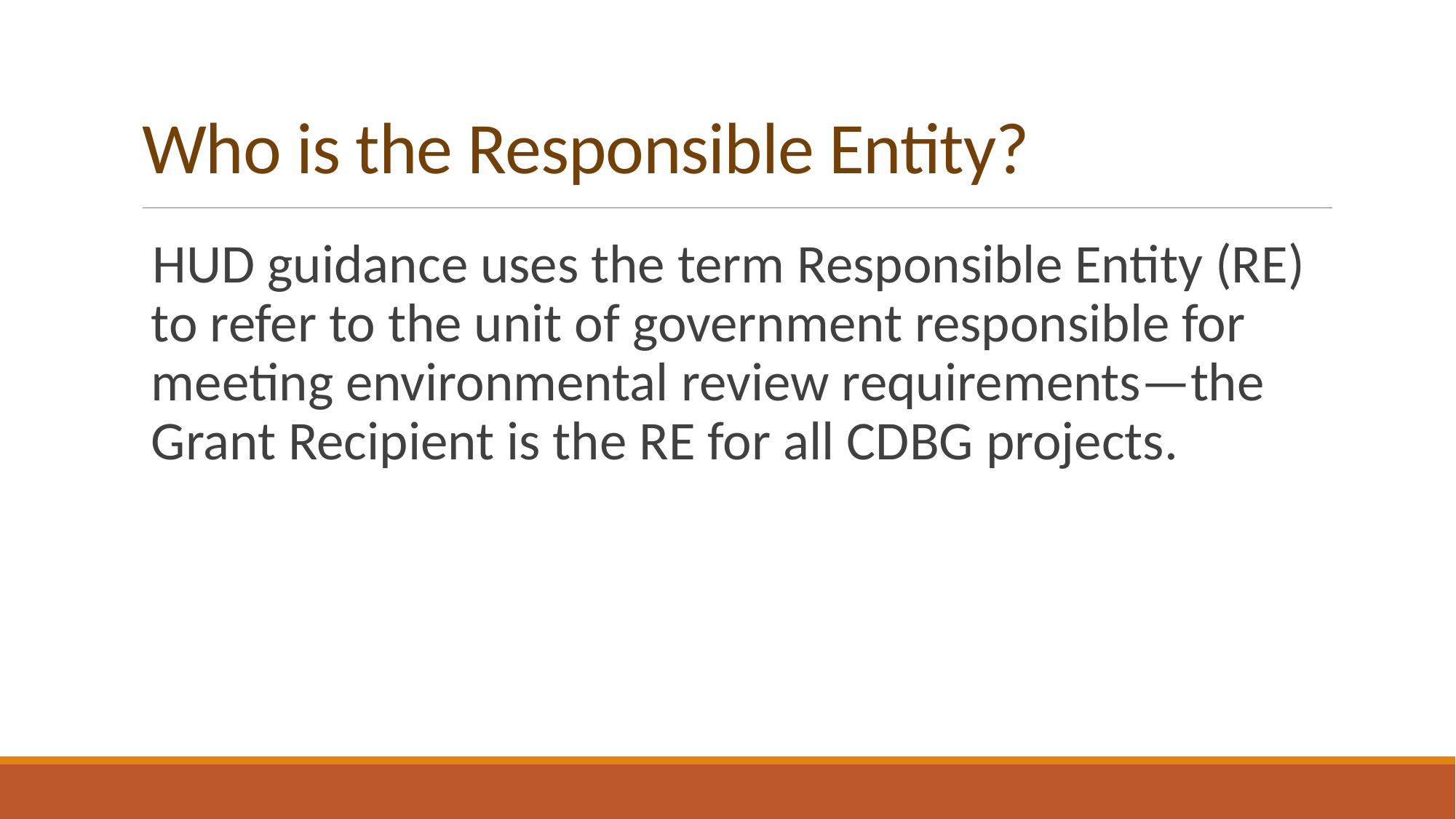

# Who is the Responsible Entity?
HUD guidance uses the term Responsible Entity (RE) to refer to the unit of government responsible for meeting environmental review requirements—the Grant Recipient is the RE for all CDBG projects.